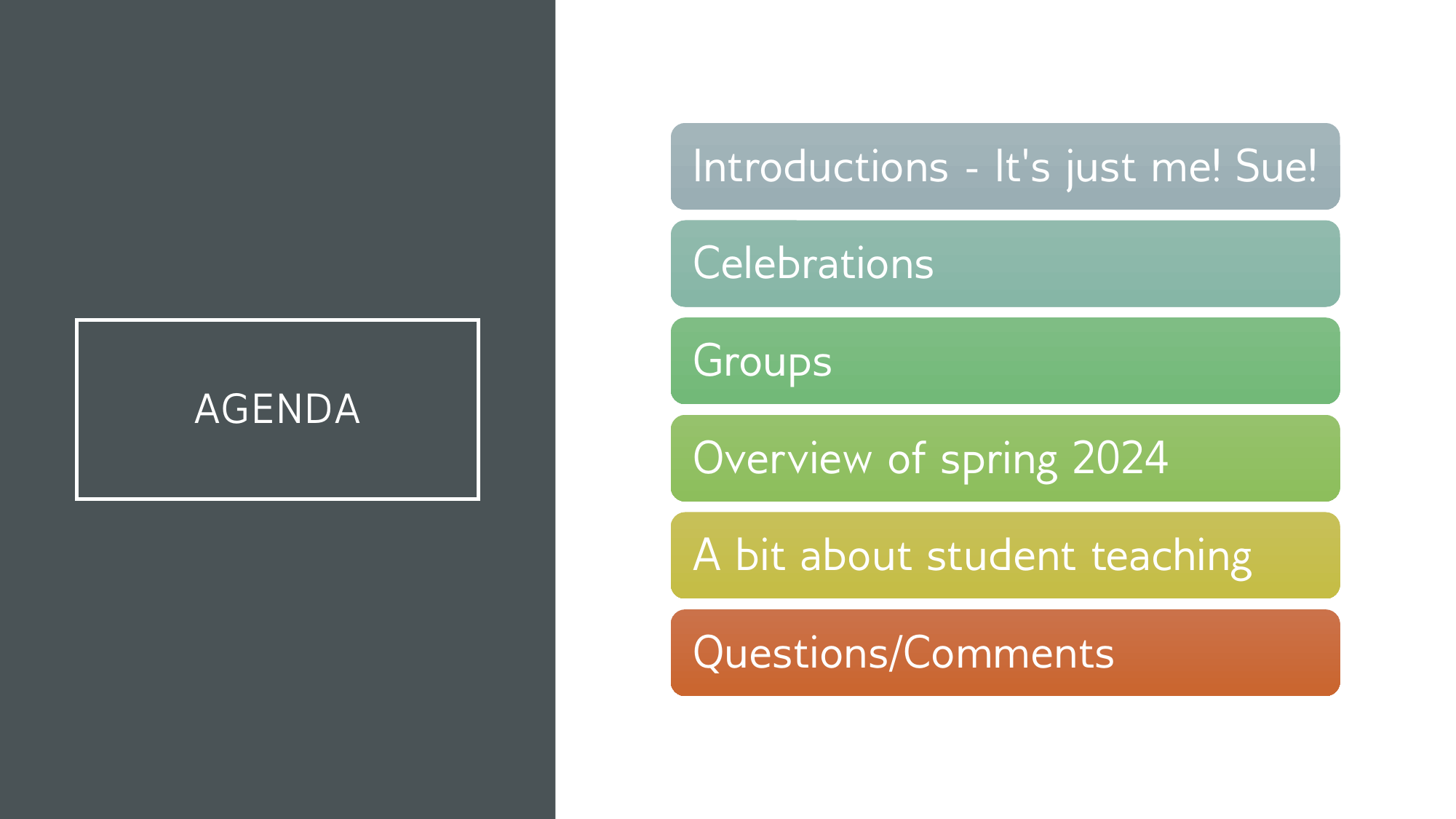

Introductions - It's just me! Sue!
Celebrations
Groups
Overview of spring 2024
A bit about student teaching
Questions/Comments
# agenda